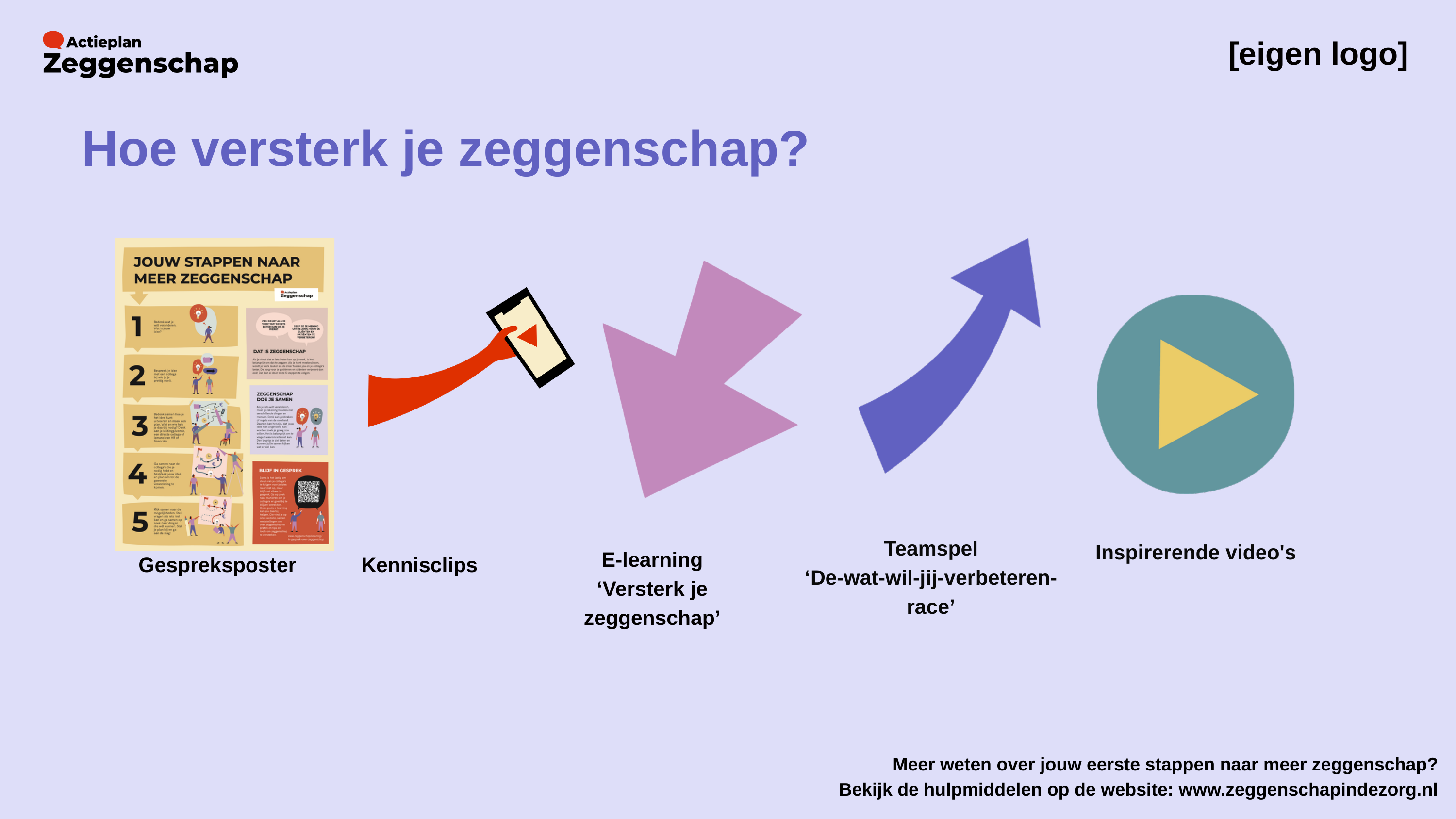

[eigen logo]
Hoe versterk je zeggenschap?

Teamspel
‘De-wat-wil-jij-verbeteren-race’
Inspirerende video's
E-learning
‘Versterk je zeggenschap’
Gespreksposter
Kennisclips
Meer weten over jouw eerste stappen naar meer zeggenschap?
Bekijk de hulpmiddelen op de website: www.zeggenschapindezorg.nl